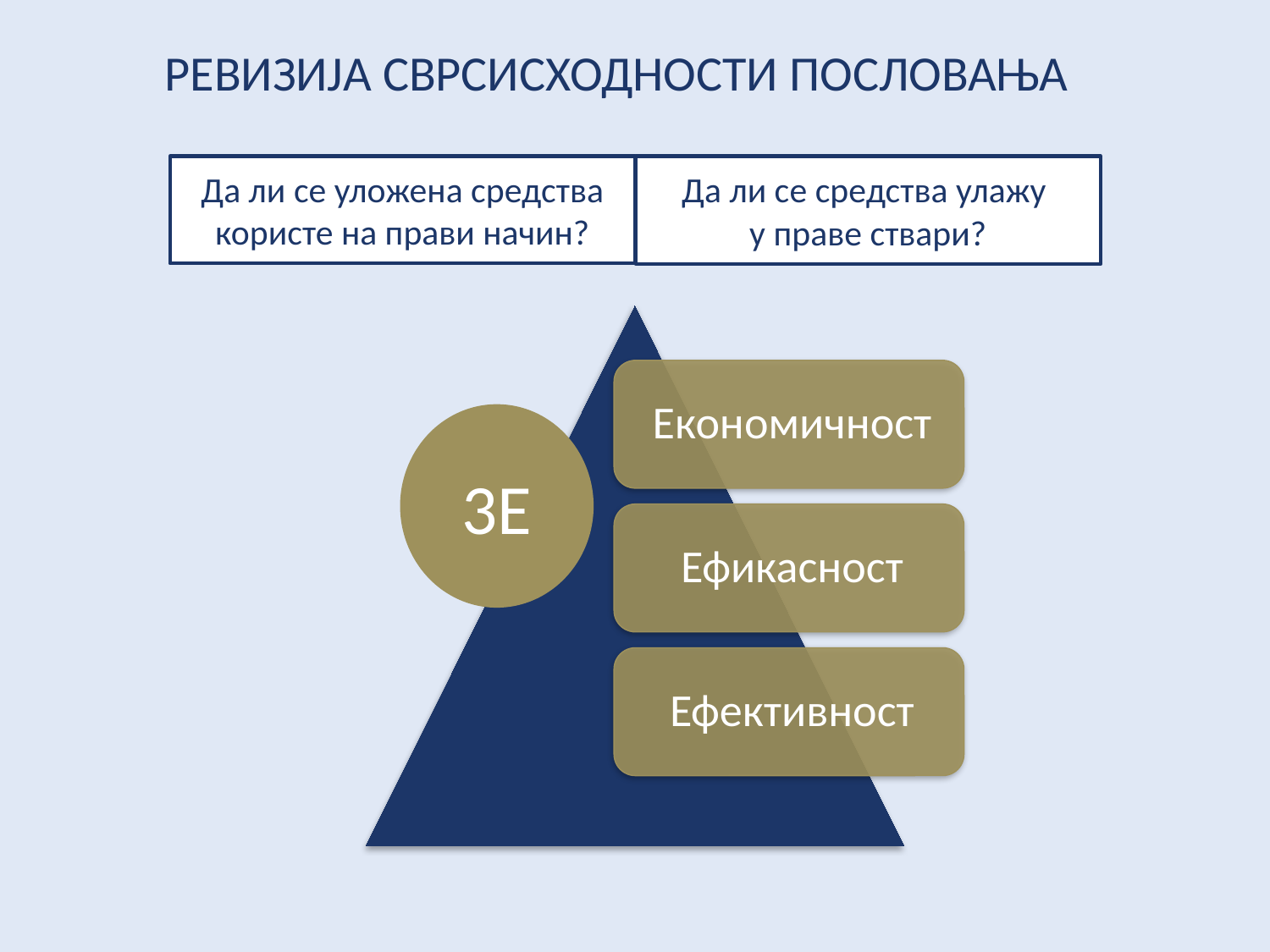

# РЕВИЗИЈА СВРСИСХОДНОСТИ ПОСЛОВАЊА
Да ли се уложена средства користе на прави начин?
Да ли се средства улажу
у праве ствари?
Економичност
Ефикасност
Ефективност
3Е